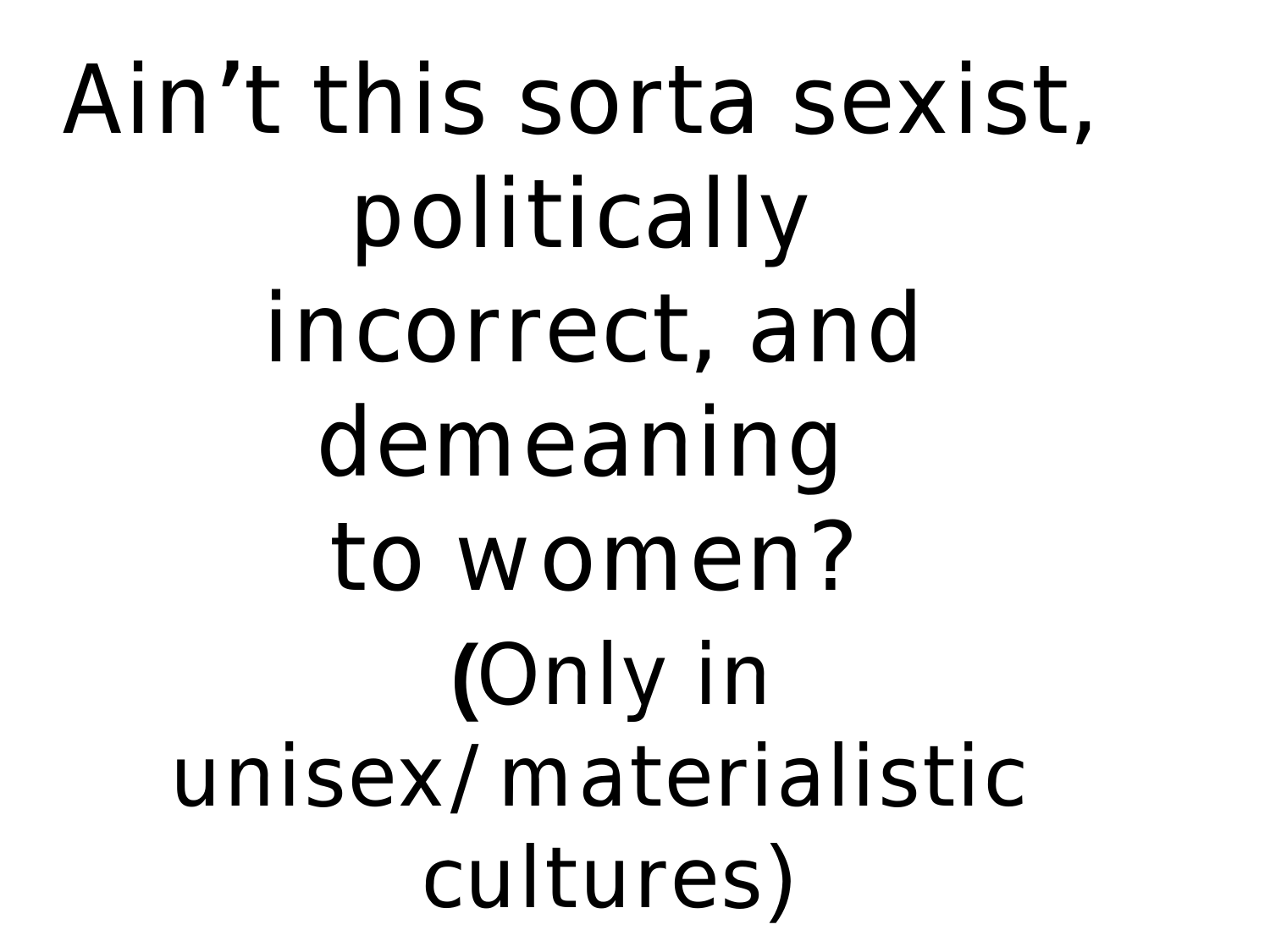

Ain’t this sorta sexist,
politically
incorrect, and demeaning
to women?
(Only in unisex/materialistic
cultures)